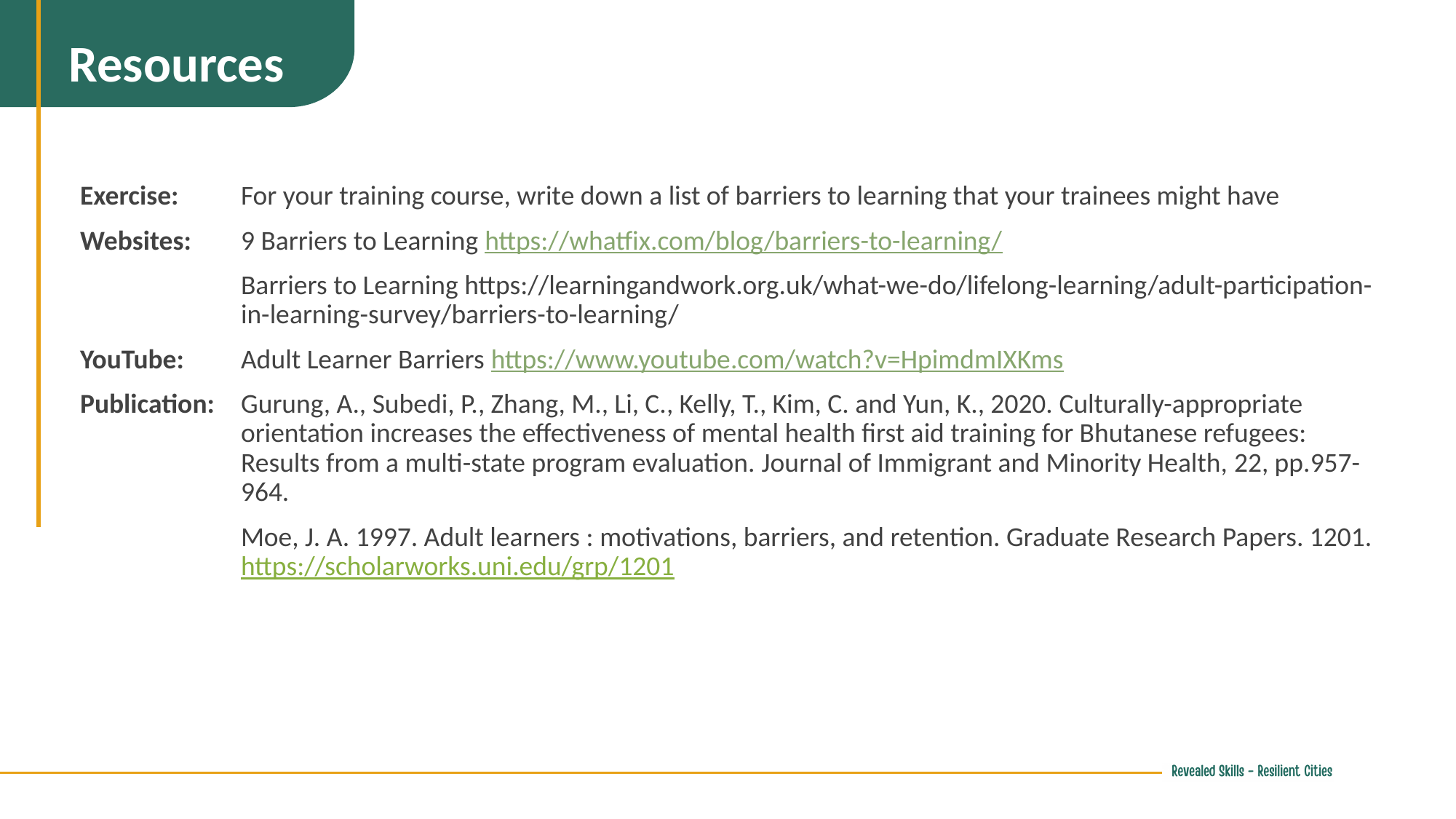

Resources
Exercise:	For your training course, write down a list of barriers to learning that your trainees might have
Websites:	9 Barriers to Learning https://whatfix.com/blog/barriers-to-learning/
	Barriers to Learning https://learningandwork.org.uk/what-we-do/lifelong-learning/adult-participation-in-learning-survey/barriers-to-learning/
YouTube:	Adult Learner Barriers https://www.youtube.com/watch?v=HpimdmIXKms
Publication: 	Gurung, A., Subedi, P., Zhang, M., Li, C., Kelly, T., Kim, C. and Yun, K., 2020. Culturally-appropriate orientation increases the effectiveness of mental health first aid training for Bhutanese refugees: Results from a multi-state program evaluation. Journal of Immigrant and Minority Health, 22, pp.957-964.
	Moe, J. A. 1997. Adult learners : motivations, barriers, and retention. Graduate Research Papers. 1201. https://scholarworks.uni.edu/grp/1201